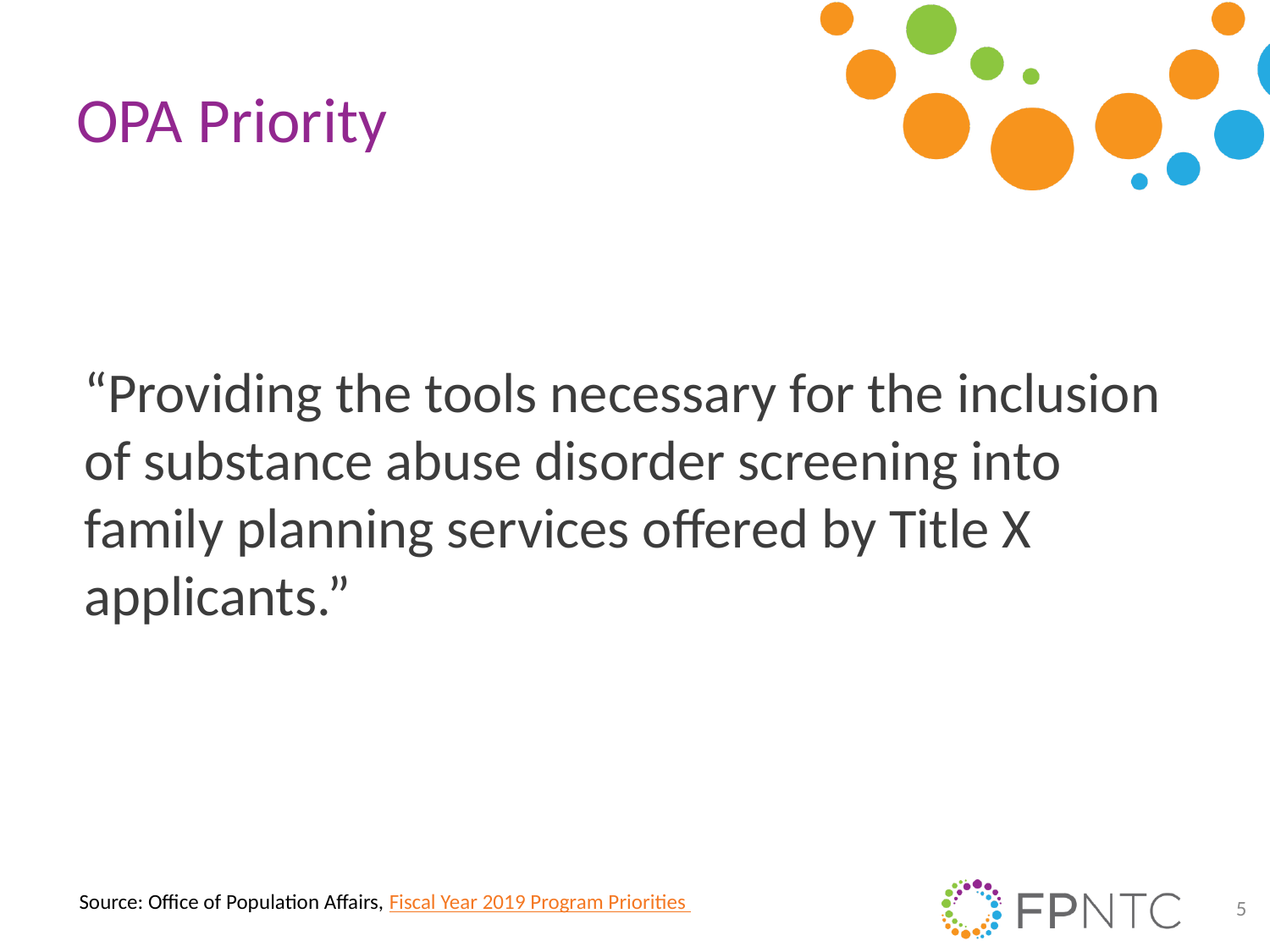

# OPA Priority
“Providing the tools necessary for the inclusion of substance abuse disorder screening into family planning services offered by Title X applicants.”

Source: Office of Population Affairs, Fiscal Year 2019 Program Priorities
5